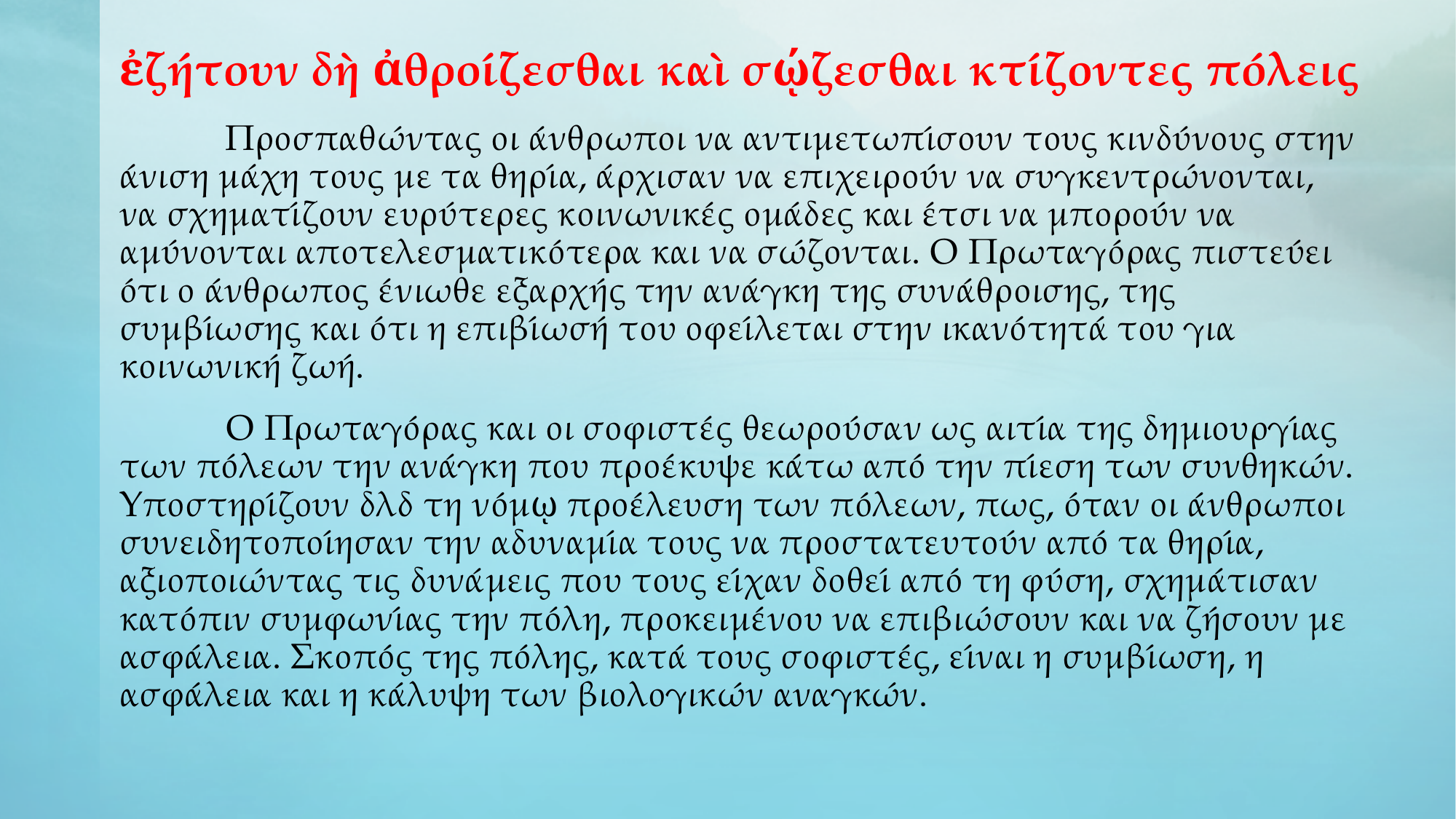

ἐζήτουν δὴ ἀθροίζεσθαι καὶ σῴζεσθαι κτίζοντες πόλεις
	Προσπαθώντας οι άνθρωποι να αντιμετωπίσουν τους κινδύνους στην άνιση μάχη τους με τα θηρία, άρχισαν να επιχειρούν να συγκεντρώνονται, να σχηματίζουν ευρύτερες κοινωνικές ομάδες και έτσι να μπορούν να αμύνονται αποτελεσματικότερα και να σώζονται. Ο Πρωταγόρας πιστεύει ότι ο άνθρωπος ένιωθε εξαρχής την ανάγκη της συνάθροισης, της συμβίωσης και ότι η επιβίωσή του οφείλεται στην ικανότητά του για κοινωνική ζωή.
	Ο Πρωταγόρας και οι σοφιστές θεωρούσαν ως αιτία της δημιουργίας των πόλεων την ανάγκη που προέκυψε κάτω από την πίεση των συνθηκών. Υποστηρίζουν δλδ τη νόμῳ προέλευση των πόλεων, πως, όταν οι άνθρωποι συνειδητοποίησαν την αδυναμία τους να προστατευτούν από τα θηρία, αξιοποιώντας τις δυνάμεις που τους είχαν δοθεί από τη φύση, σχημάτισαν κατόπιν συμφωνίας την πόλη, προκειμένου να επιβιώσουν και να ζήσουν με ασφάλεια. Σκοπός της πόλης, κατά τους σοφιστές, είναι η συμβίωση, η ασφάλεια και η κάλυψη των βιολογικών αναγκών.